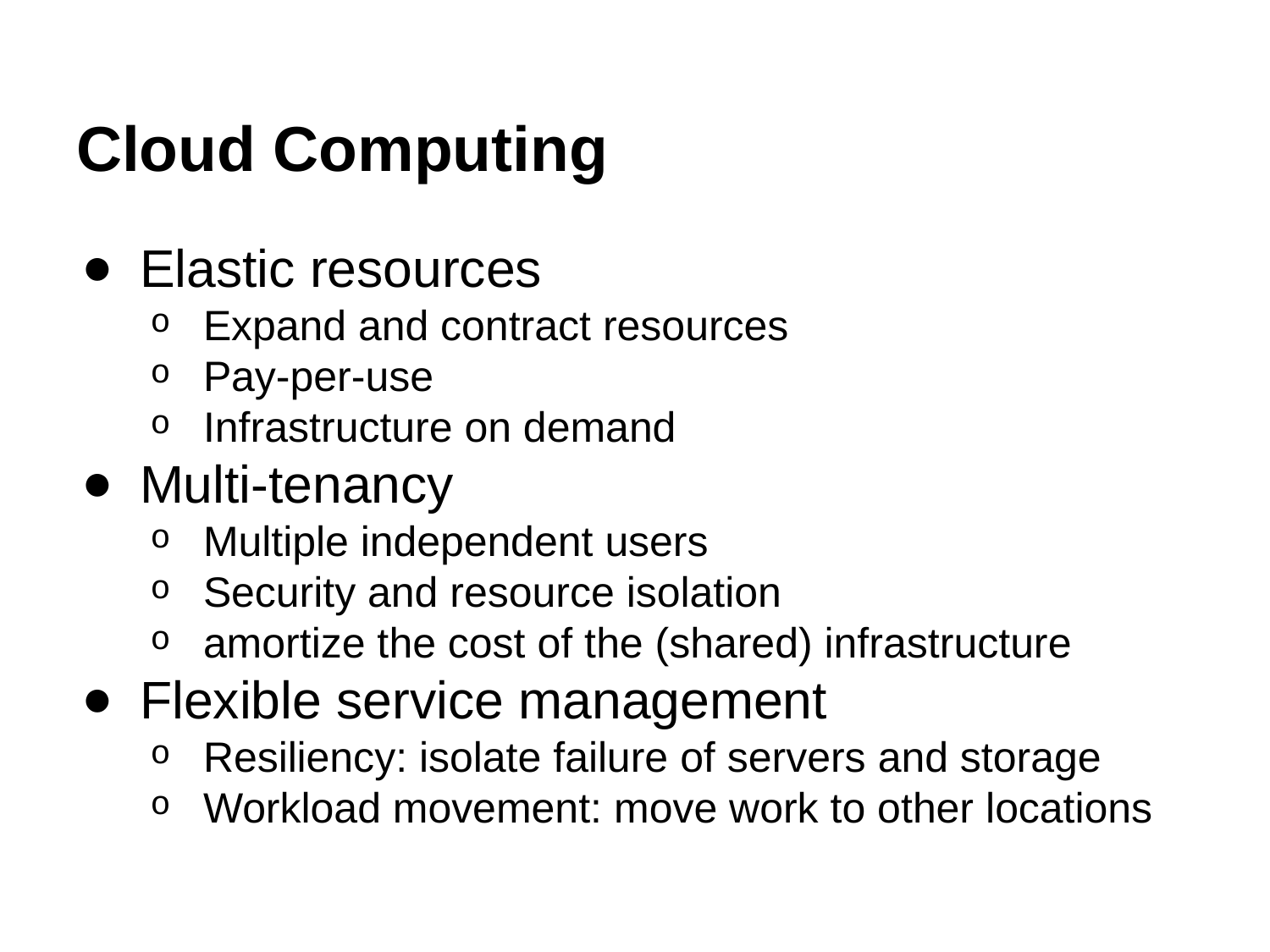

# Cloud Computing
Elastic resources
Expand and contract resources
Pay-per-use
Infrastructure on demand
Multi-tenancy
Multiple independent users
Security and resource isolation
amortize the cost of the (shared) infrastructure
Flexible service management
Resiliency: isolate failure of servers and storage
Workload movement: move work to other locations